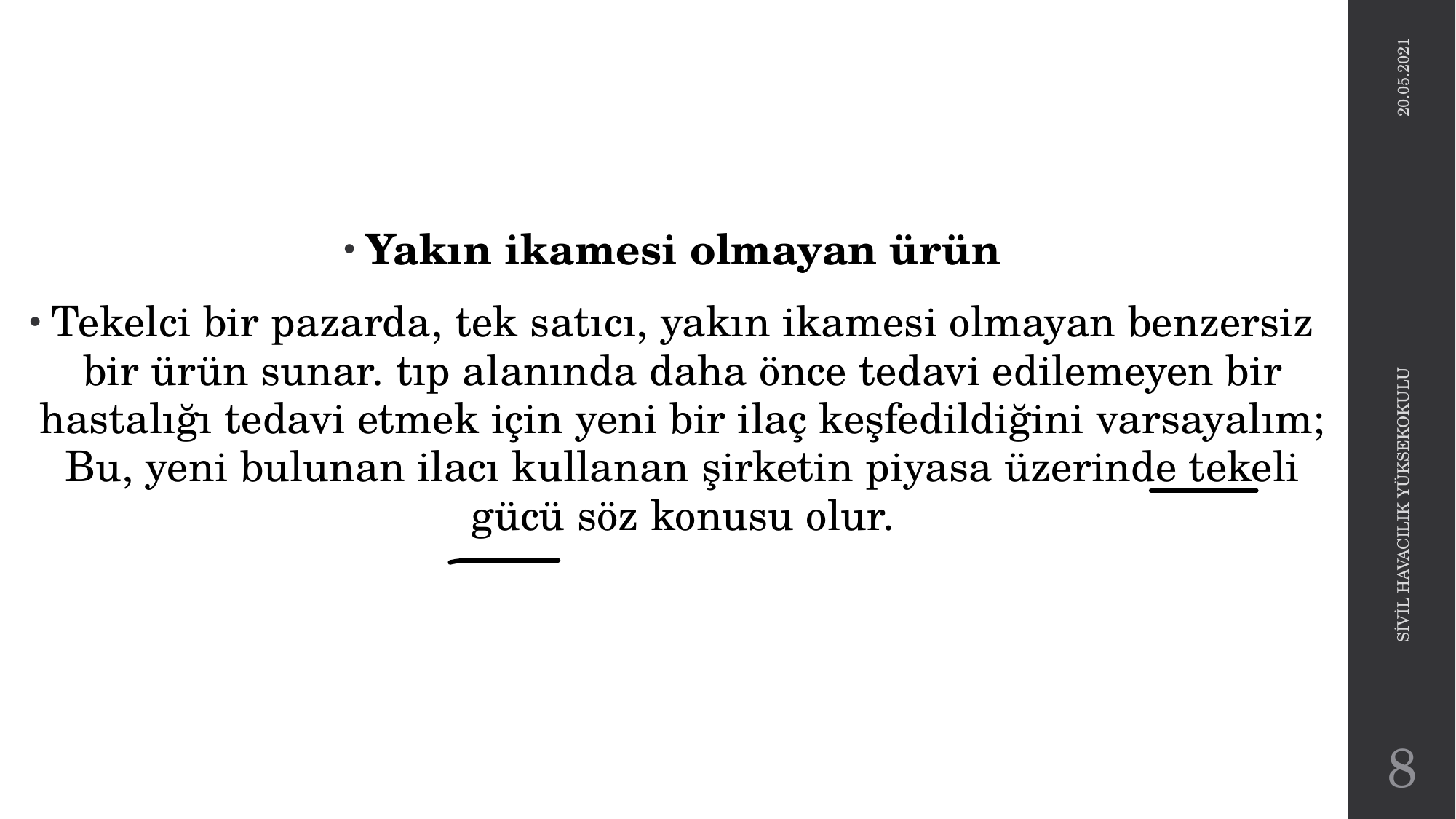

Yakın ikamesi olmayan ürün
Tekelci bir pazarda, tek satıcı, yakın ikamesi olmayan benzersiz bir ürün sunar. tıp alanında daha önce tedavi edilemeyen bir hastalığı tedavi etmek için yeni bir ilaç keşfedildiğini varsayalım; Bu, yeni bulunan ilacı kullanan şirketin piyasa üzerinde tekeli gücü söz konusu olur.
20.05.2021
SİVİL HAVACILIK YÜKSEKOKULU
8